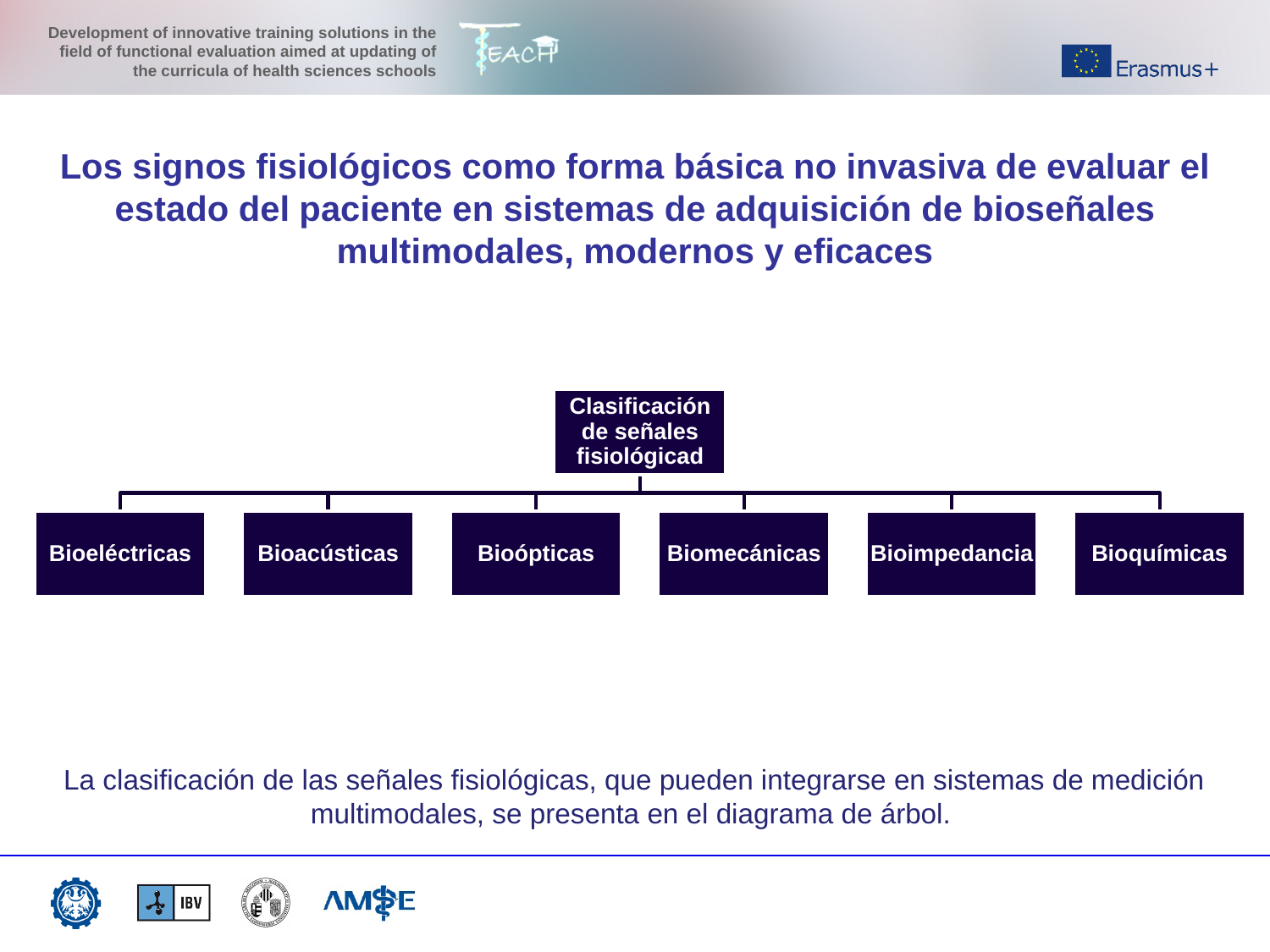

Clasificación de señales fisiológicad
Bioeléctricas
Bioacústicas
Bioópticas
Biomecánicas
Bioimpedancia
Bioquímicas
Los signos fisiológicos como forma básica no invasiva de evaluar el estado del paciente en sistemas de adquisición de bioseñales multimodales, modernos y eficaces

La clasificación de las señales fisiológicas, que pueden integrarse en sistemas de medición multimodales, se presenta en el diagrama de árbol.